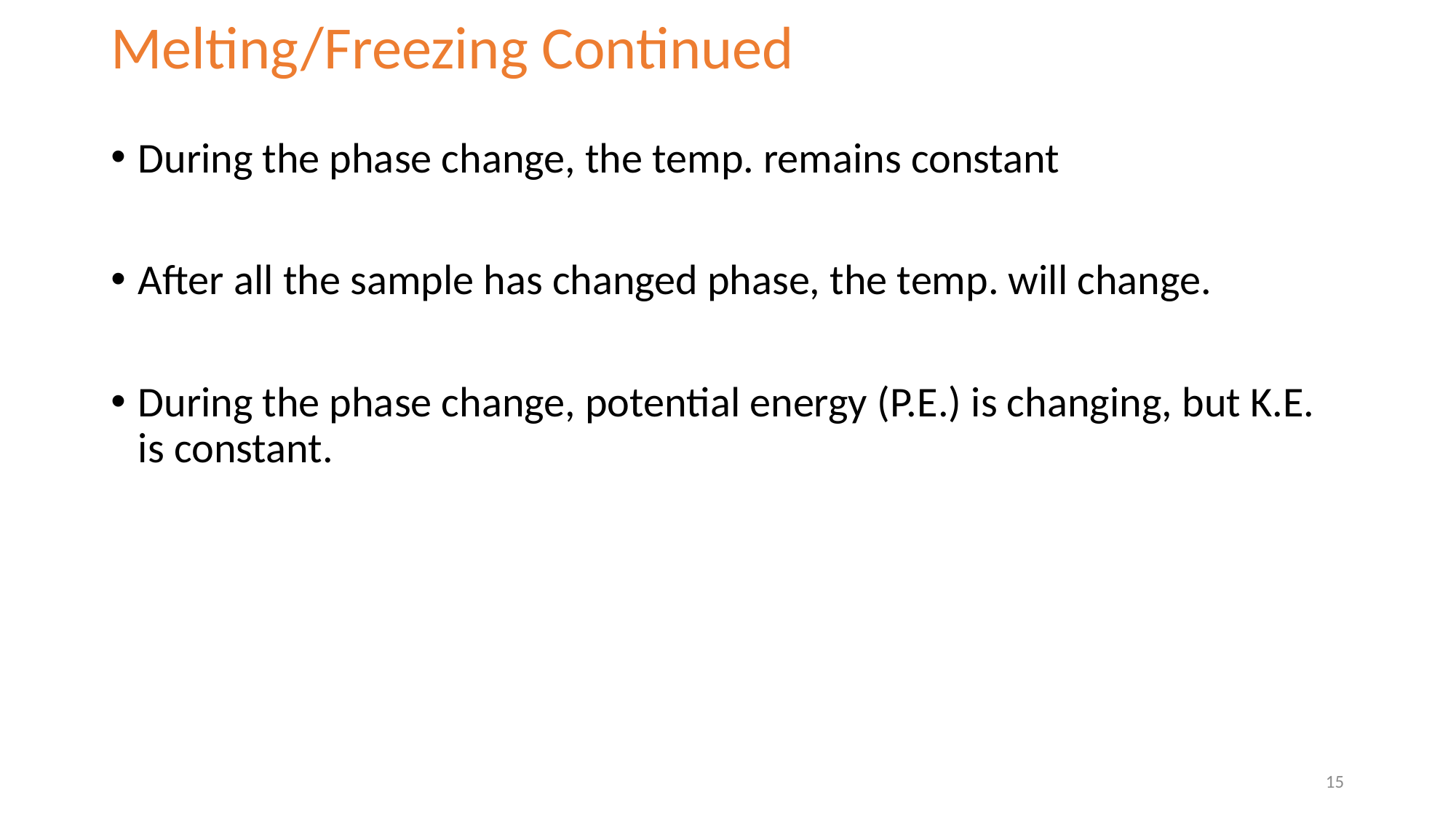

# Melting/Freezing Continued
During the phase change, the temp. remains constant

After all the sample has changed phase, the temp. will change.

During the phase change, potential energy (P.E.) is changing, but K.E. is constant.
15